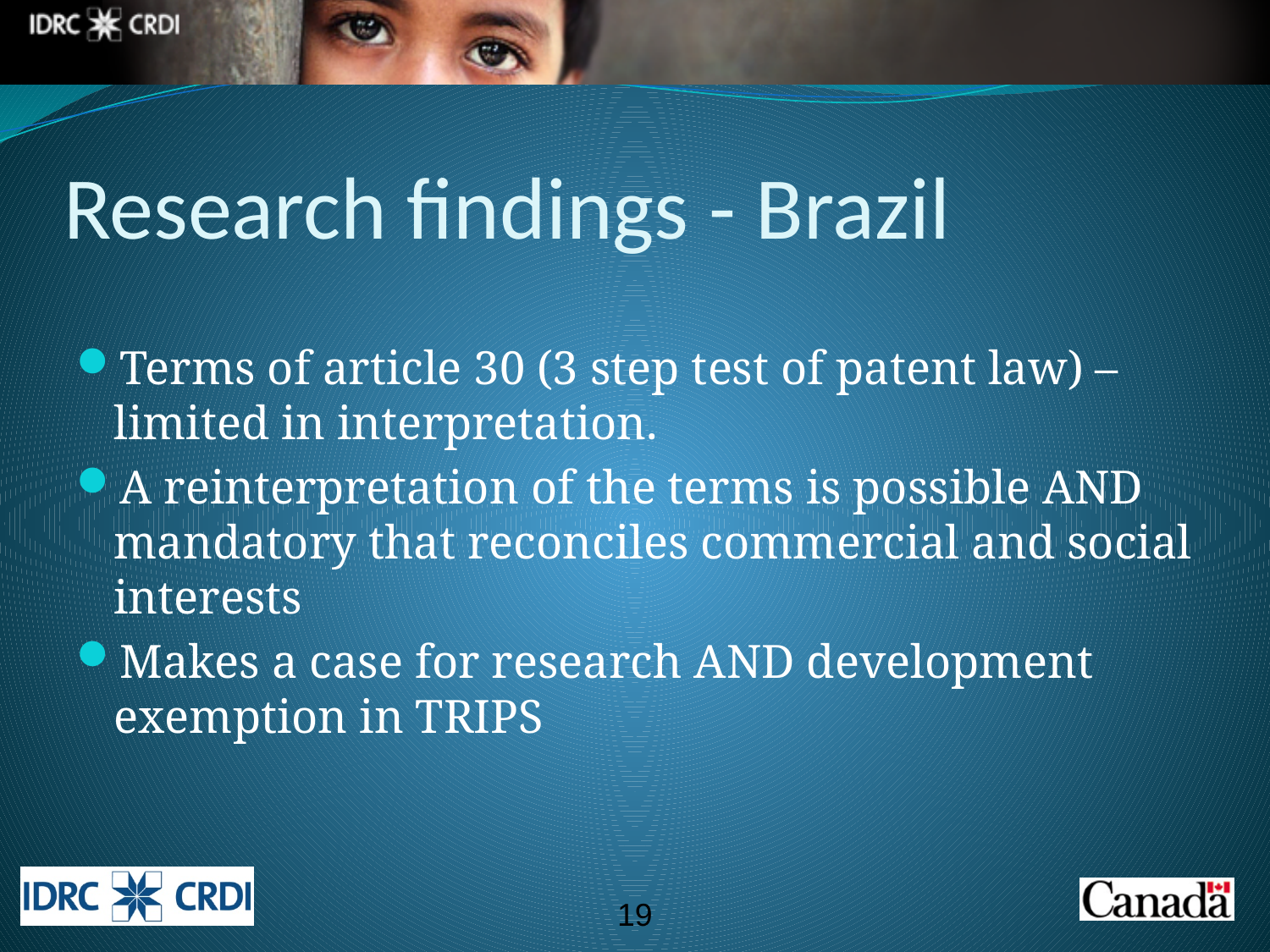

# Research findings - Brazil

Terms of article 30 (3 step test of patent law) – limited in interpretation.
A reinterpretation of the terms is possible AND mandatory that reconciles commercial and social interests
Makes a case for research AND development exemption in TRIPS